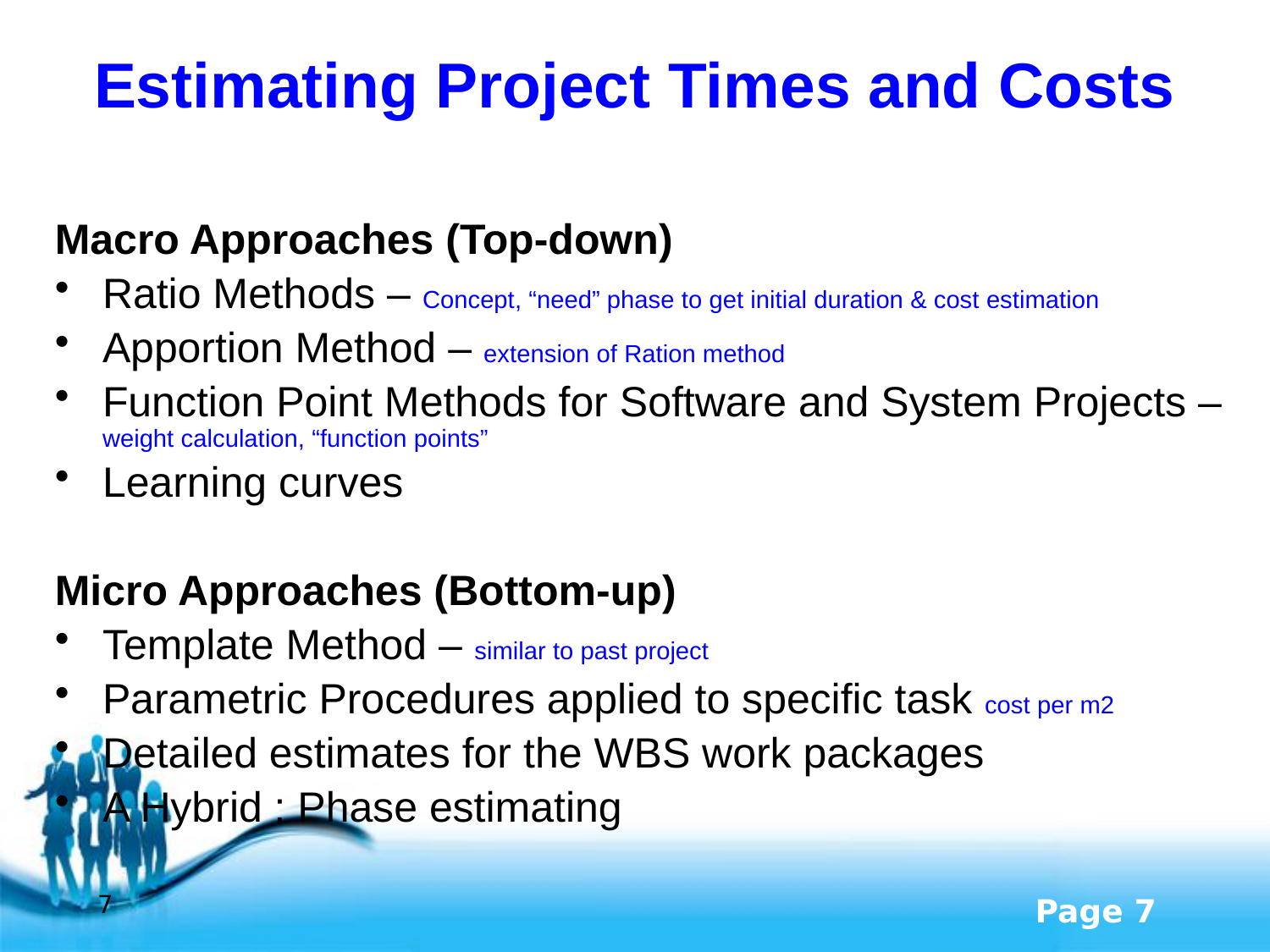

# Estimating Project Times and Costs
Macro Approaches (Top-down)
Ratio Methods – Concept, “need” phase to get initial duration & cost estimation
Apportion Method – extension of Ration method
Function Point Methods for Software and System Projects – weight calculation, “function points”
Learning curves

Micro Approaches (Bottom-up)
Template Method – similar to past project
Parametric Procedures applied to specific task cost per m2
Detailed estimates for the WBS work packages
A Hybrid : Phase estimating
7